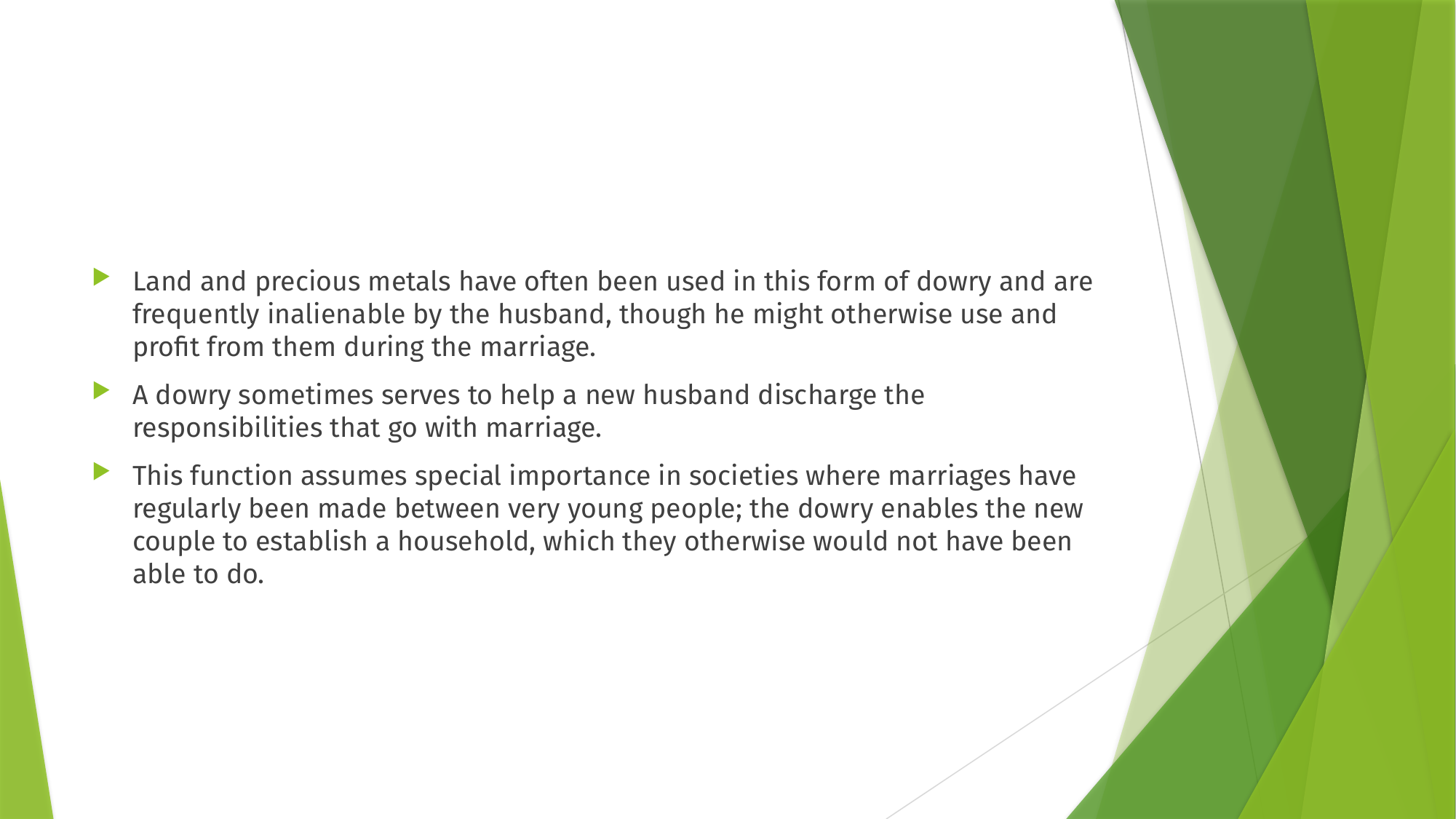

#
Land and precious metals have often been used in this form of dowry and are frequently inalienable by the husband, though he might otherwise use and profit from them during the marriage.
A dowry sometimes serves to help a new husband discharge the responsibilities that go with marriage.
This function assumes special importance in societies where marriages have regularly been made between very young people; the dowry enables the new couple to establish a household, which they otherwise would not have been able to do.